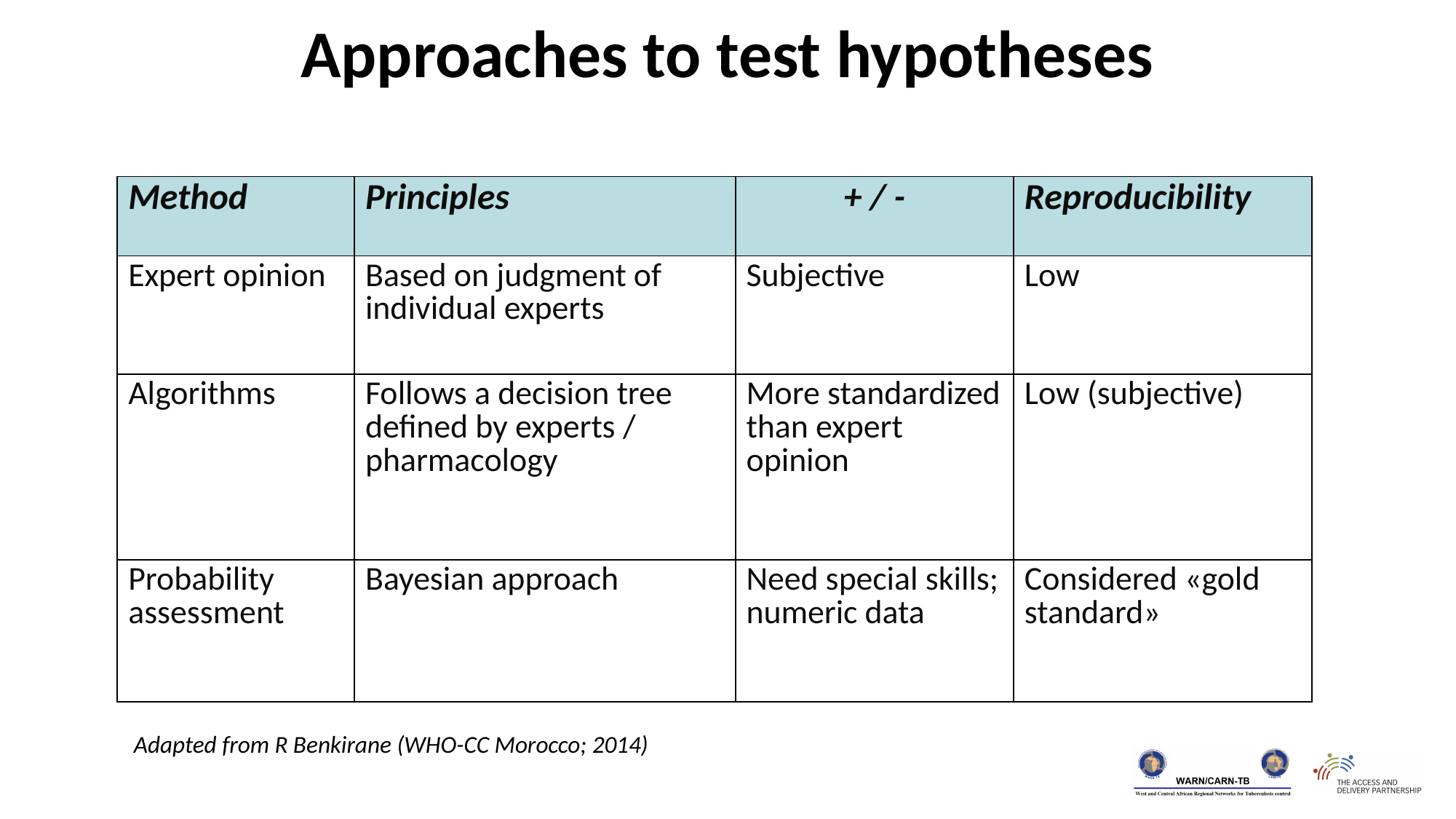

Approaches to test hypotheses
| Method | Principles | + / - | Reproducibility |
| --- | --- | --- | --- |
| Expert opinion | Based on judgment of individual experts | Subjective | Low |
| Algorithms | Follows a decision tree defined by experts / pharmacology | More standardized than expert opinion | Low (subjective) |
| Probability assessment | Bayesian approach | Need special skills; numeric data | Considered «gold standard» |
Adapted from R Benkirane (WHO-CC Morocco; 2014)